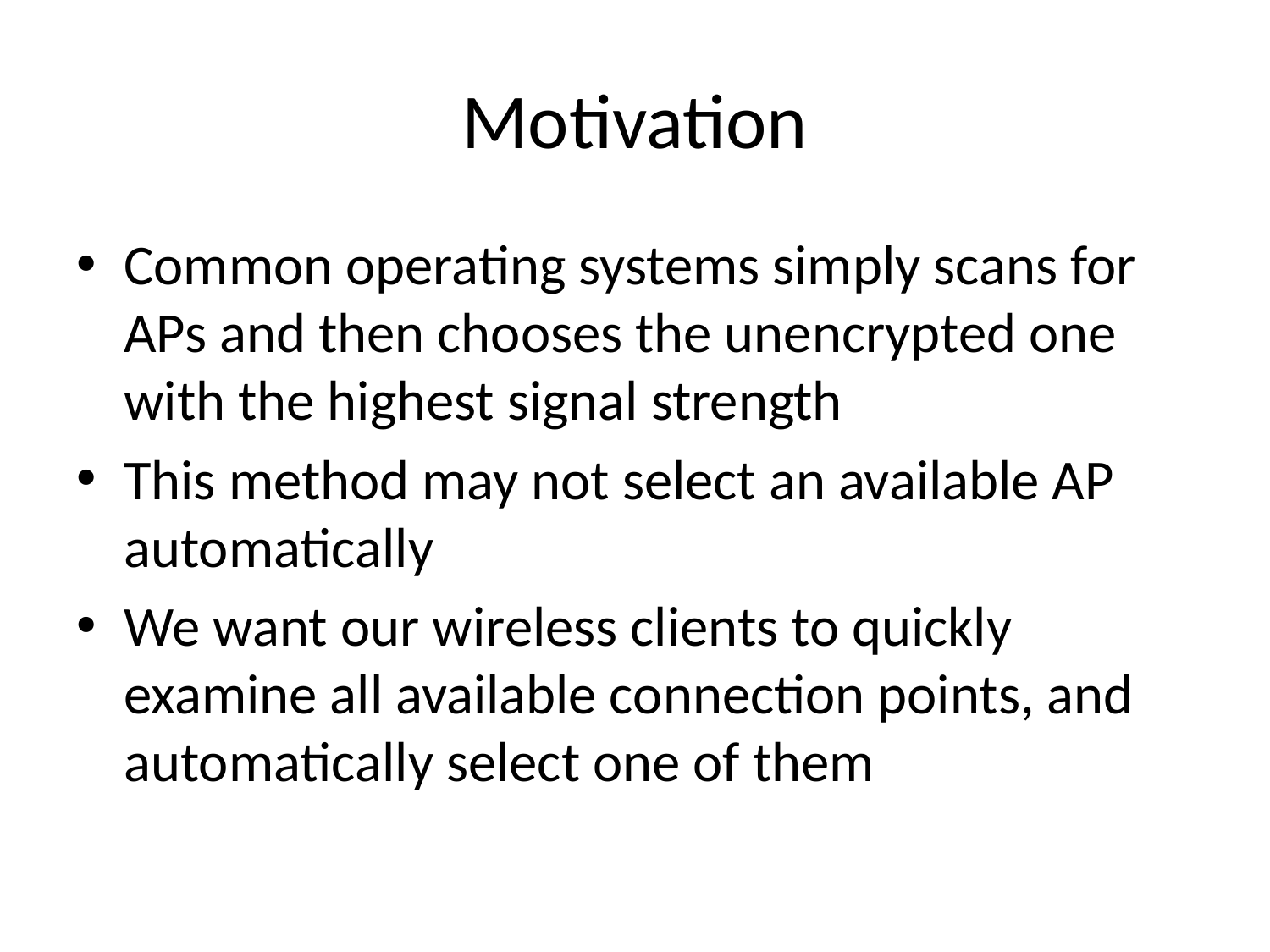

# Motivation
Common operating systems simply scans for APs and then chooses the unencrypted one with the highest signal strength
This method may not select an available AP automatically
We want our wireless clients to quickly examine all available connection points, and automatically select one of them